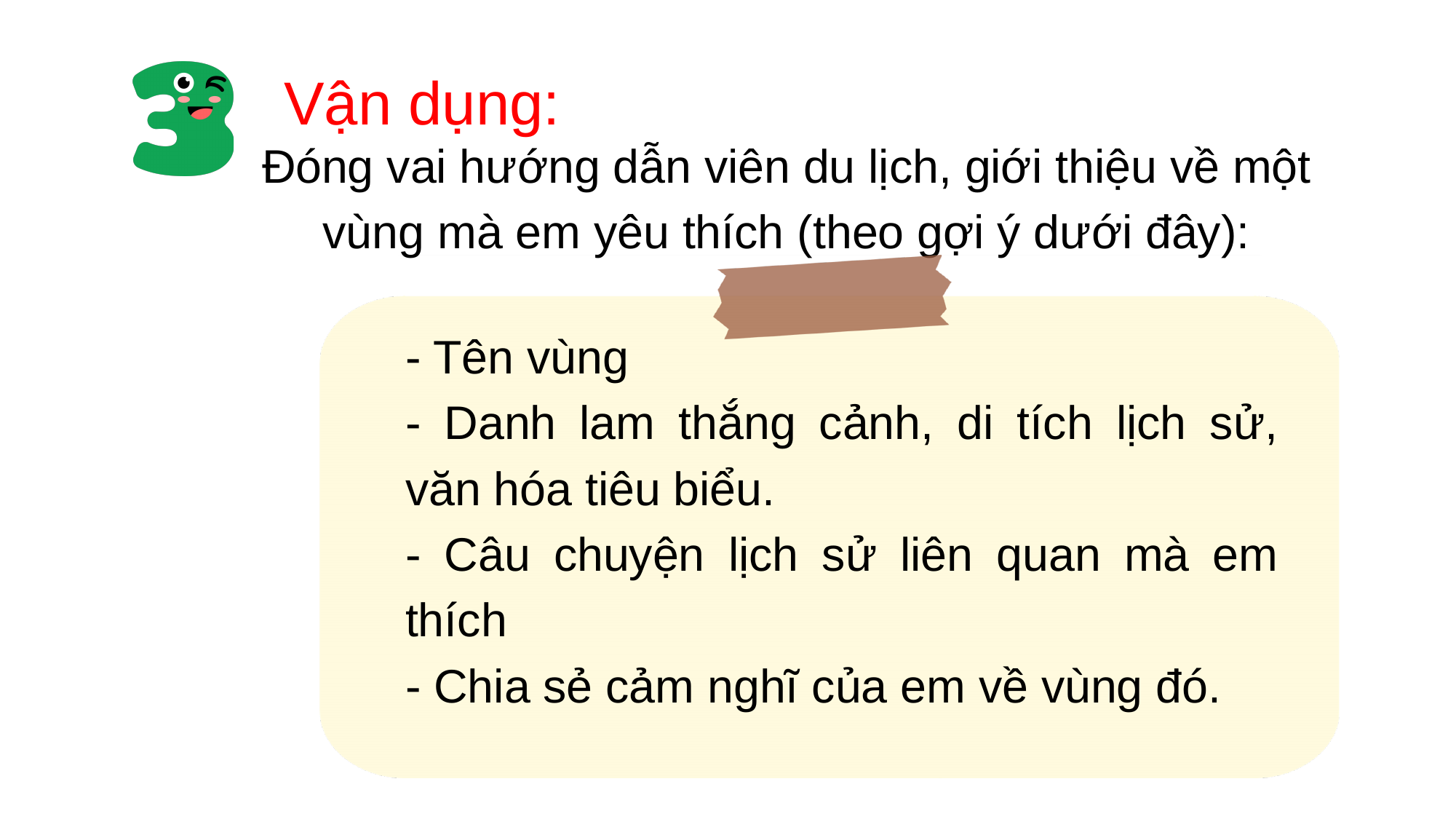

Vận dụng:

Đóng vai hướng dẫn viên du lịch, giới thiệu về một vùng mà em yêu thích (theo gợi ý dưới đây):

- Tên vùng
- Danh lam thắng cảnh, di tích lịch sử, văn hóa tiêu biểu.
- Câu chuyện lịch sử liên quan mà em thích
- Chia sẻ cảm nghĩ của em về vùng đó.